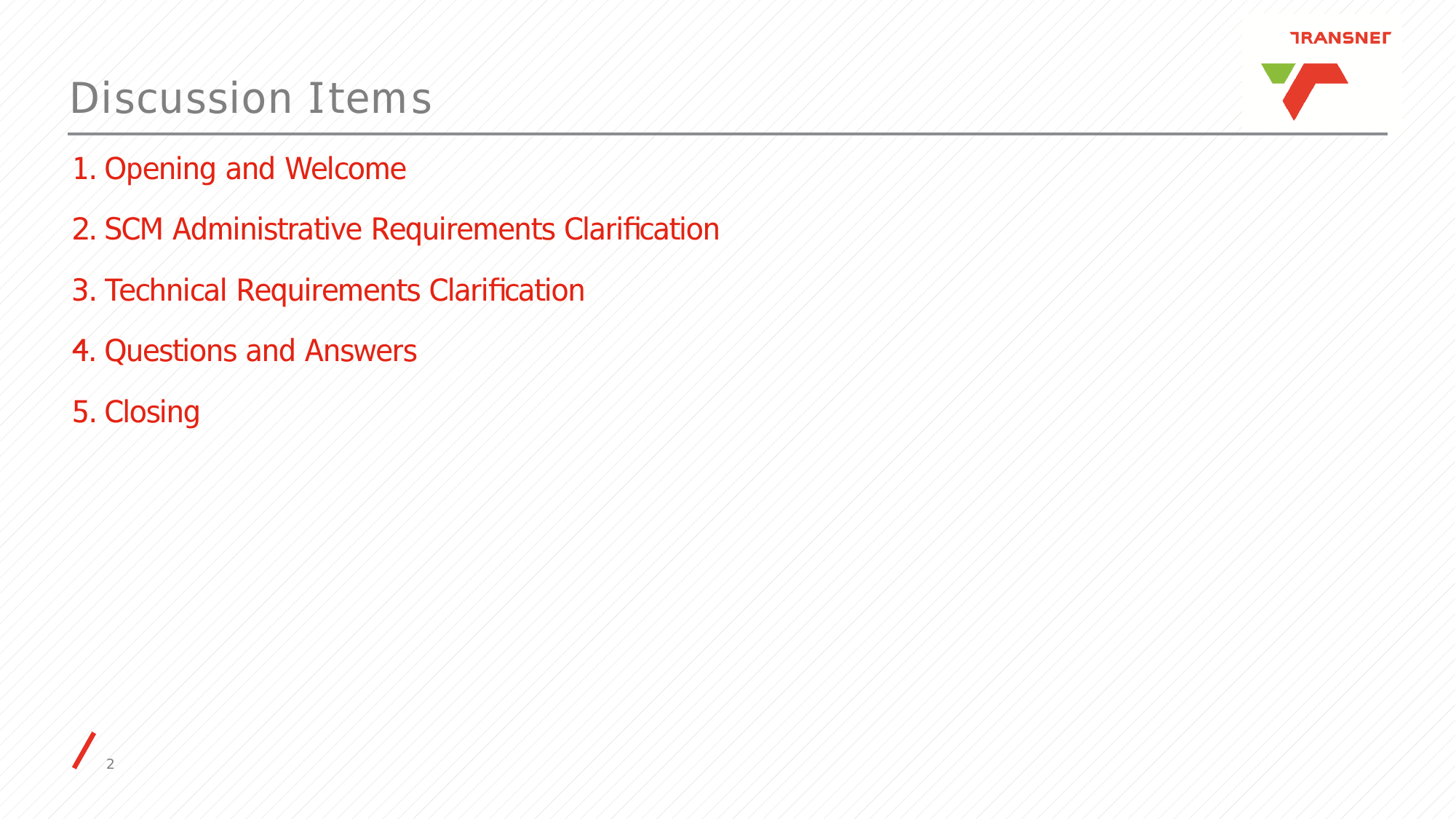

# Discussion Items
Opening and Welcome
SCM Administrative Requirements Clarification
Technical Requirements Clarification
Questions and Answers
Closing